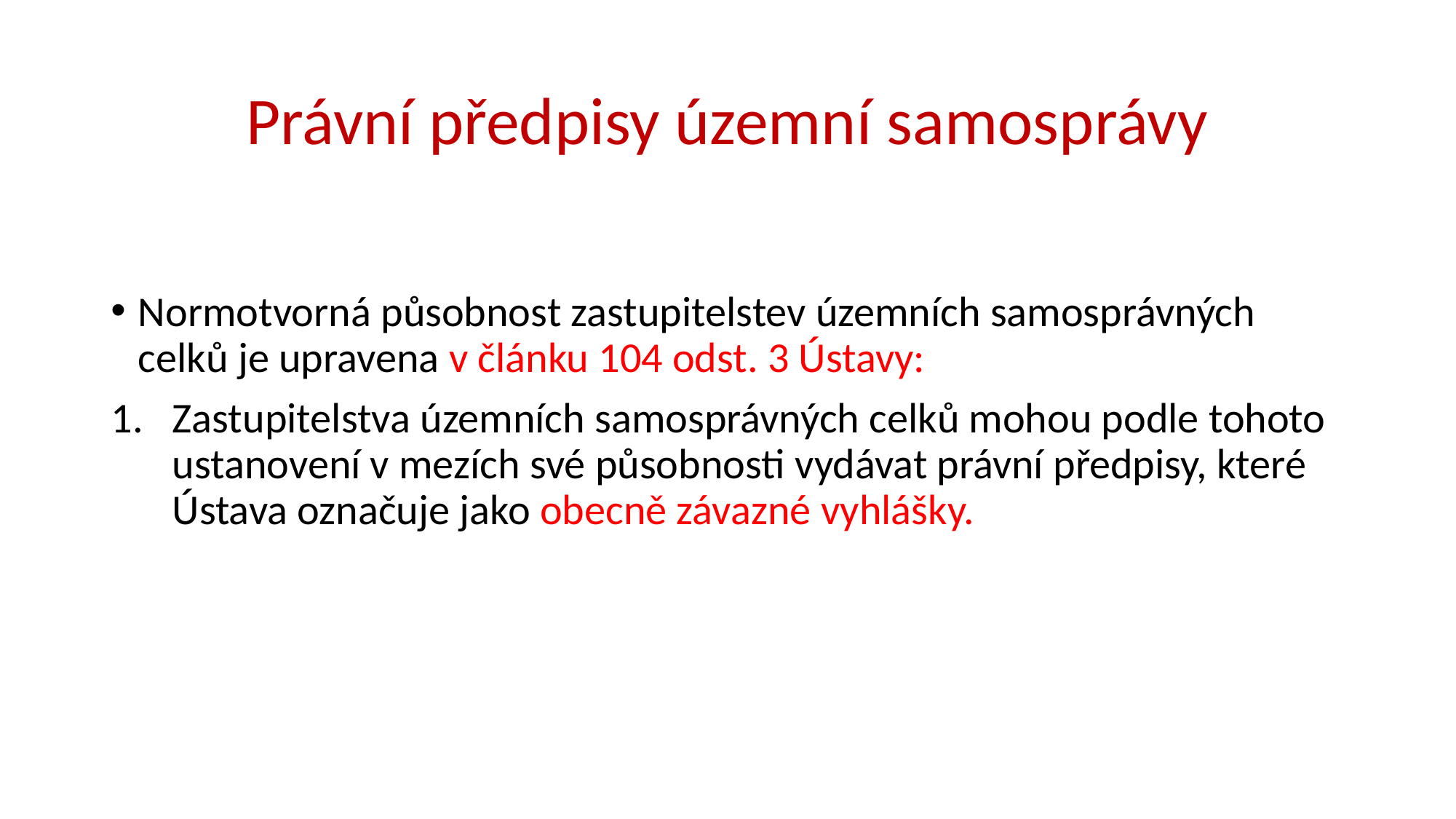

# Právní předpisy územní samosprávy

Normotvorná působnost zastupitelstev územních samosprávných celků je upravena v článku 104 odst. 3 Ústavy:
Zastupitelstva územních samosprávných celků mohou podle tohoto ustanovení v mezích své působnosti vydávat právní předpisy, které Ústava označuje jako obecně závazné vyhlášky.